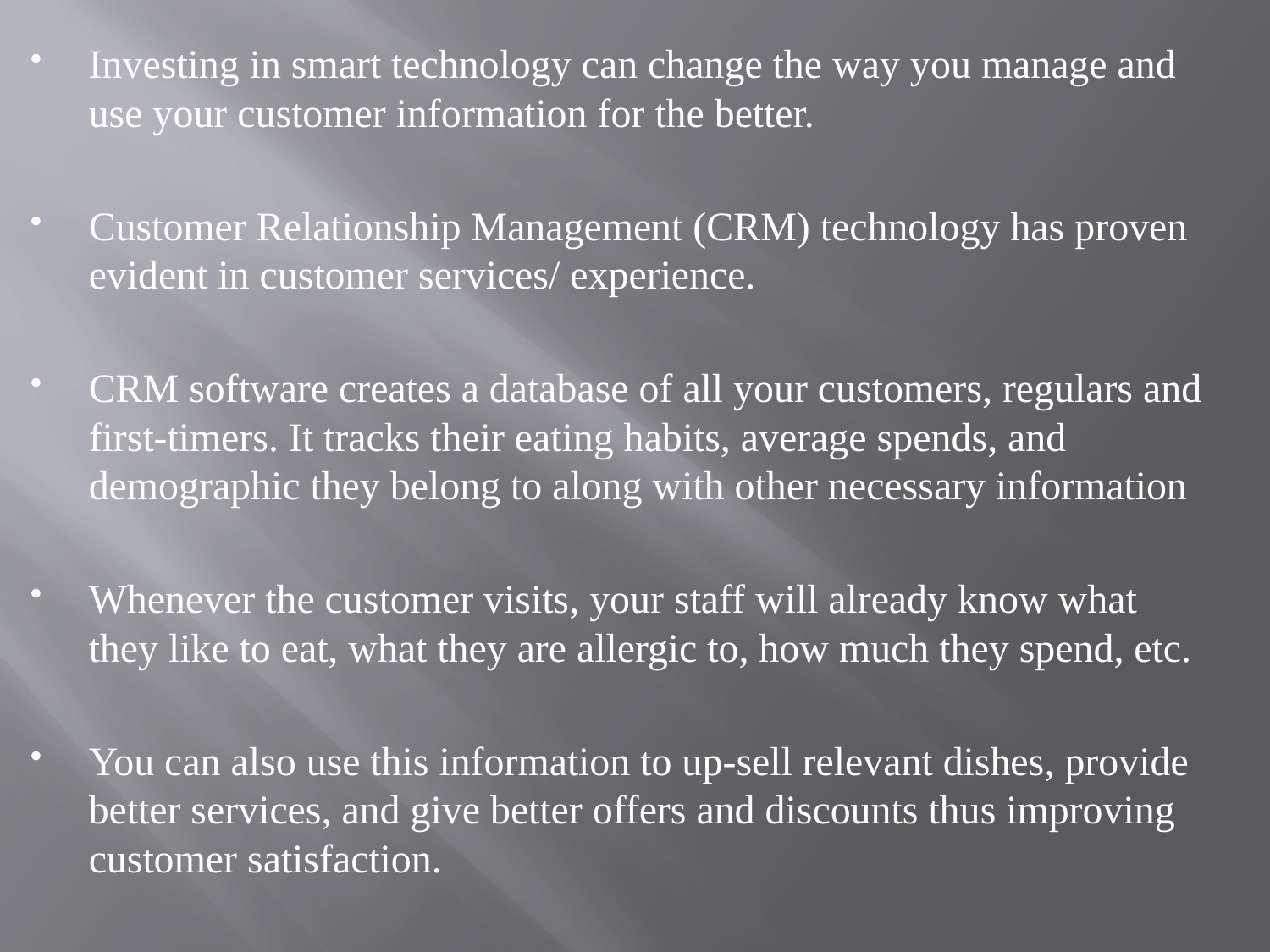

Investing in smart technology can change the way you manage and use your customer information for the better.

Customer Relationship Management (CRM) technology has proven evident in customer services/ experience.

CRM software creates a database of all your customers, regulars and first-timers. It tracks their eating habits, average spends, and demographic they belong to along with other necessary information

Whenever the customer visits, your staff will already know what they like to eat, what they are allergic to, how much they spend, etc.

You can also use this information to up-sell relevant dishes, provide better services, and give better offers and discounts thus improving customer satisfaction.